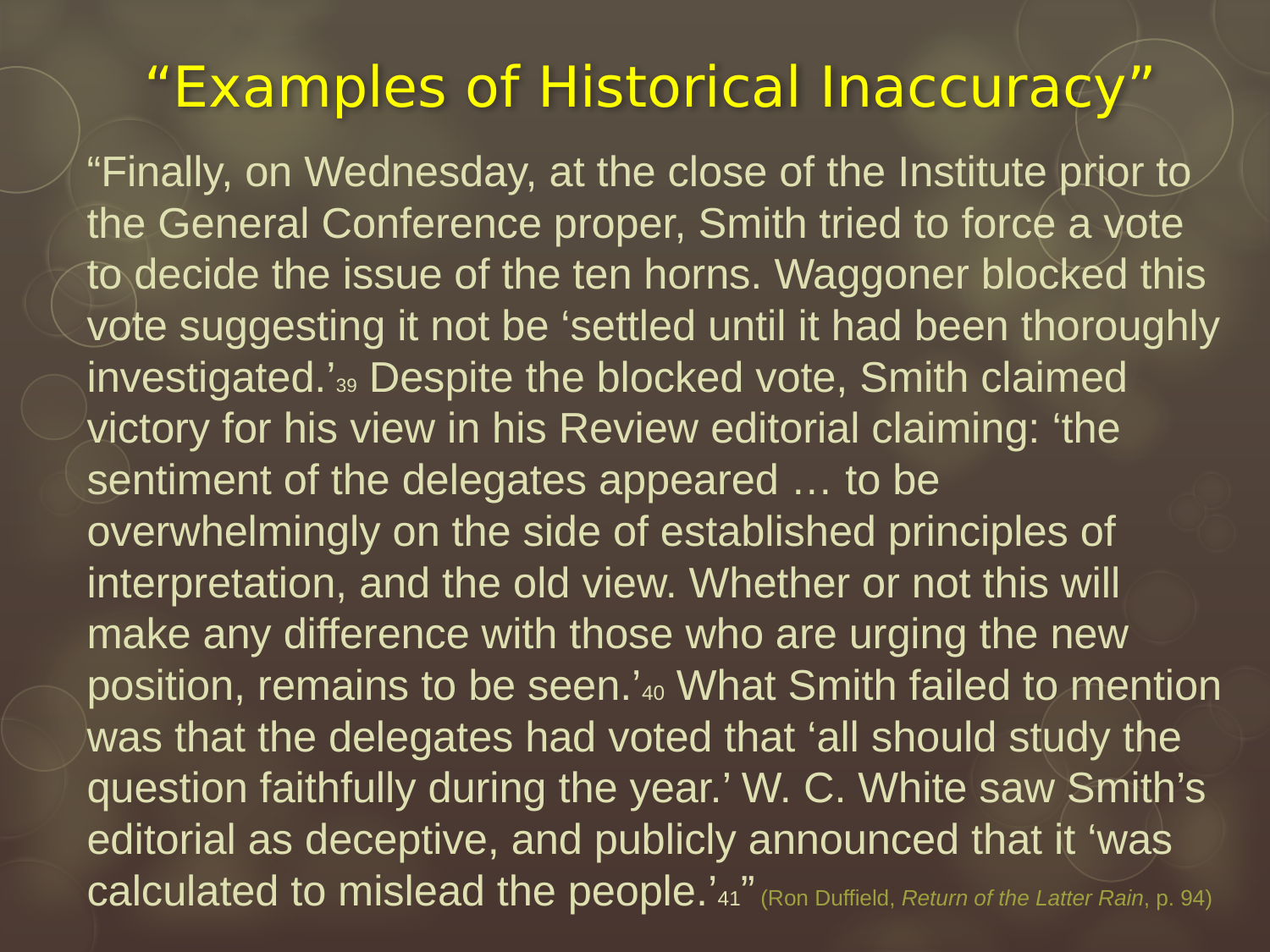

# “Examples of Historical Inaccuracy”
“Finally, on Wednesday, at the close of the Institute prior to the General Conference proper, Smith tried to force a vote to decide the issue of the ten horns. Waggoner blocked this vote suggesting it not be ‘settled until it had been thoroughly investigated.’39 Despite the blocked vote, Smith claimed victory for his view in his Review editorial claiming: ‘the sentiment of the delegates appeared … to be overwhelmingly on the side of established principles of interpretation, and the old view. Whether or not this will make any difference with those who are urging the new position, remains to be seen.’40 What Smith failed to mention was that the delegates had voted that ‘all should study the question faithfully during the year.’ W. C. White saw Smith’s editorial as deceptive, and publicly announced that it ‘was calculated to mislead the people.’41” (Ron Duffield, Return of the Latter Rain, p. 94)